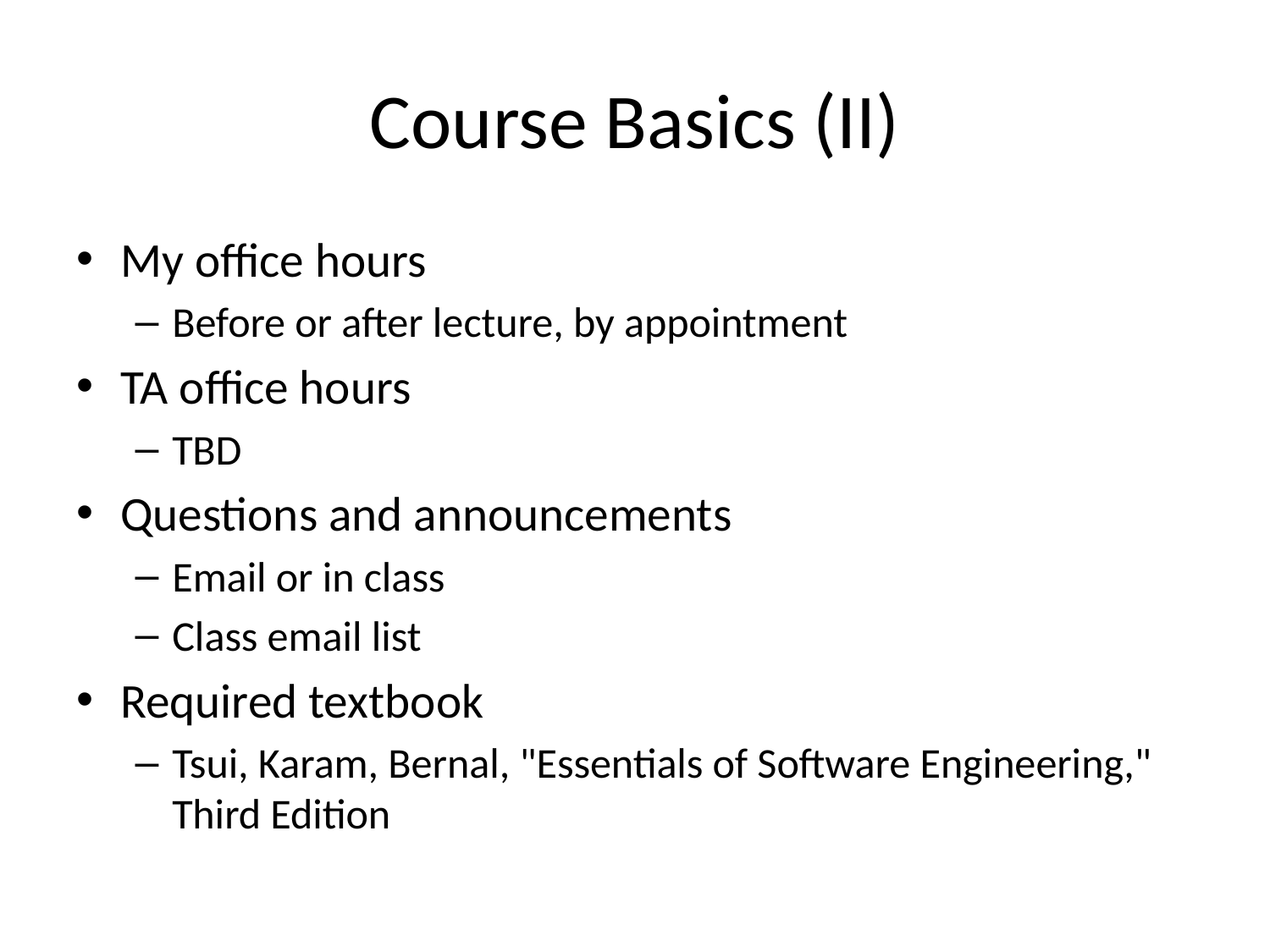

# Course Basics (II)
My office hours
Before or after lecture, by appointment
TA office hours
TBD
Questions and announcements
Email or in class
Class email list
Required textbook
Tsui, Karam, Bernal, "Essentials of Software Engineering," Third Edition